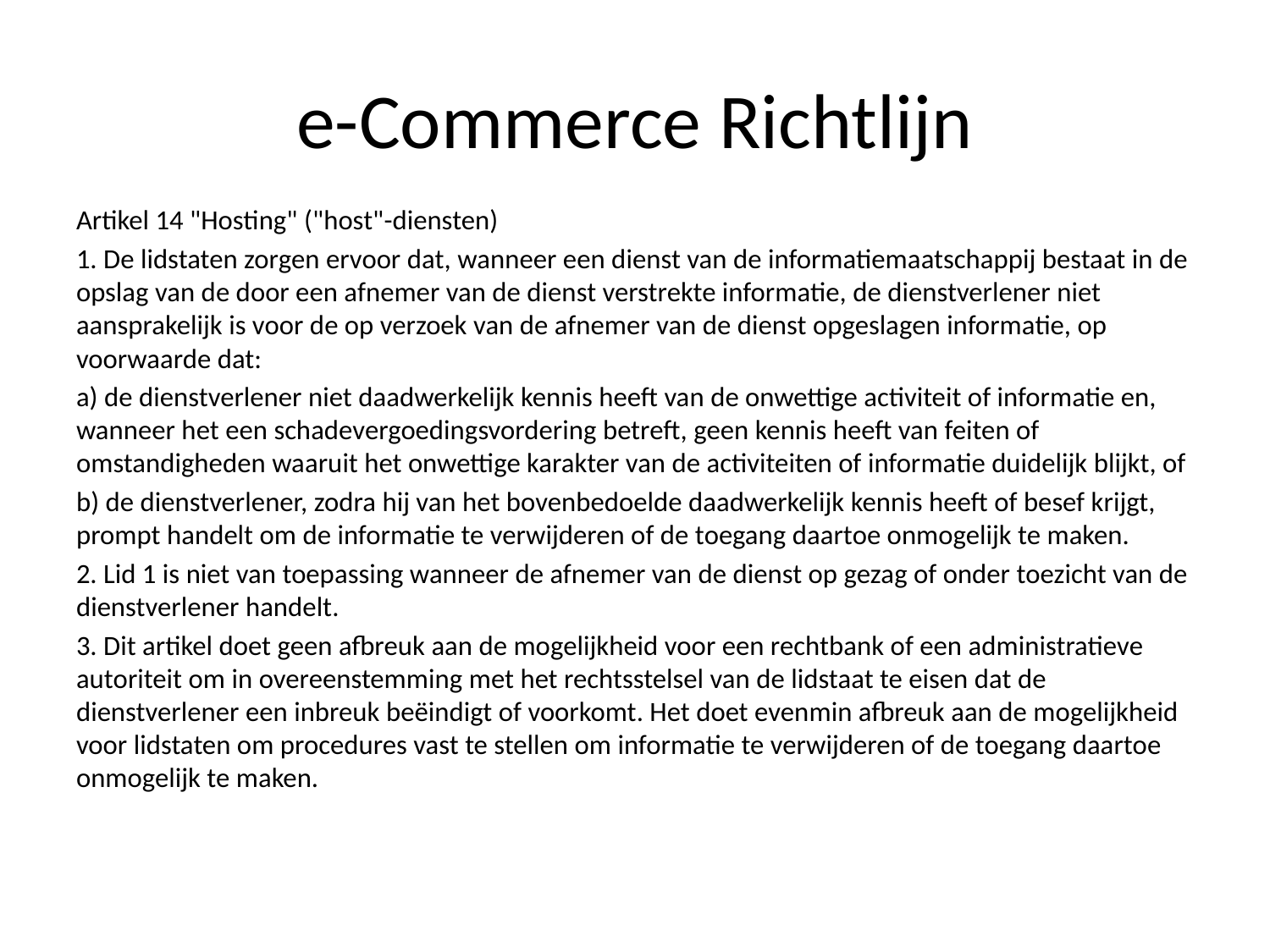

# e-Commerce Richtlijn
Artikel 14 "Hosting" ("host"-diensten)
1. De lidstaten zorgen ervoor dat, wanneer een dienst van de informatiemaatschappij bestaat in de opslag van de door een afnemer van de dienst verstrekte informatie, de dienstverlener niet aansprakelijk is voor de op verzoek van de afnemer van de dienst opgeslagen informatie, op voorwaarde dat:
a) de dienstverlener niet daadwerkelijk kennis heeft van de onwettige activiteit of informatie en, wanneer het een schadevergoedingsvordering betreft, geen kennis heeft van feiten of omstandigheden waaruit het onwettige karakter van de activiteiten of informatie duidelijk blijkt, of
b) de dienstverlener, zodra hij van het bovenbedoelde daadwerkelijk kennis heeft of besef krijgt, prompt handelt om de informatie te verwijderen of de toegang daartoe onmogelijk te maken.
2. Lid 1 is niet van toepassing wanneer de afnemer van de dienst op gezag of onder toezicht van de dienstverlener handelt.
3. Dit artikel doet geen afbreuk aan de mogelijkheid voor een rechtbank of een administratieve autoriteit om in overeenstemming met het rechtsstelsel van de lidstaat te eisen dat de dienstverlener een inbreuk beëindigt of voorkomt. Het doet evenmin afbreuk aan de mogelijkheid voor lidstaten om procedures vast te stellen om informatie te verwijderen of de toegang daartoe onmogelijk te maken.